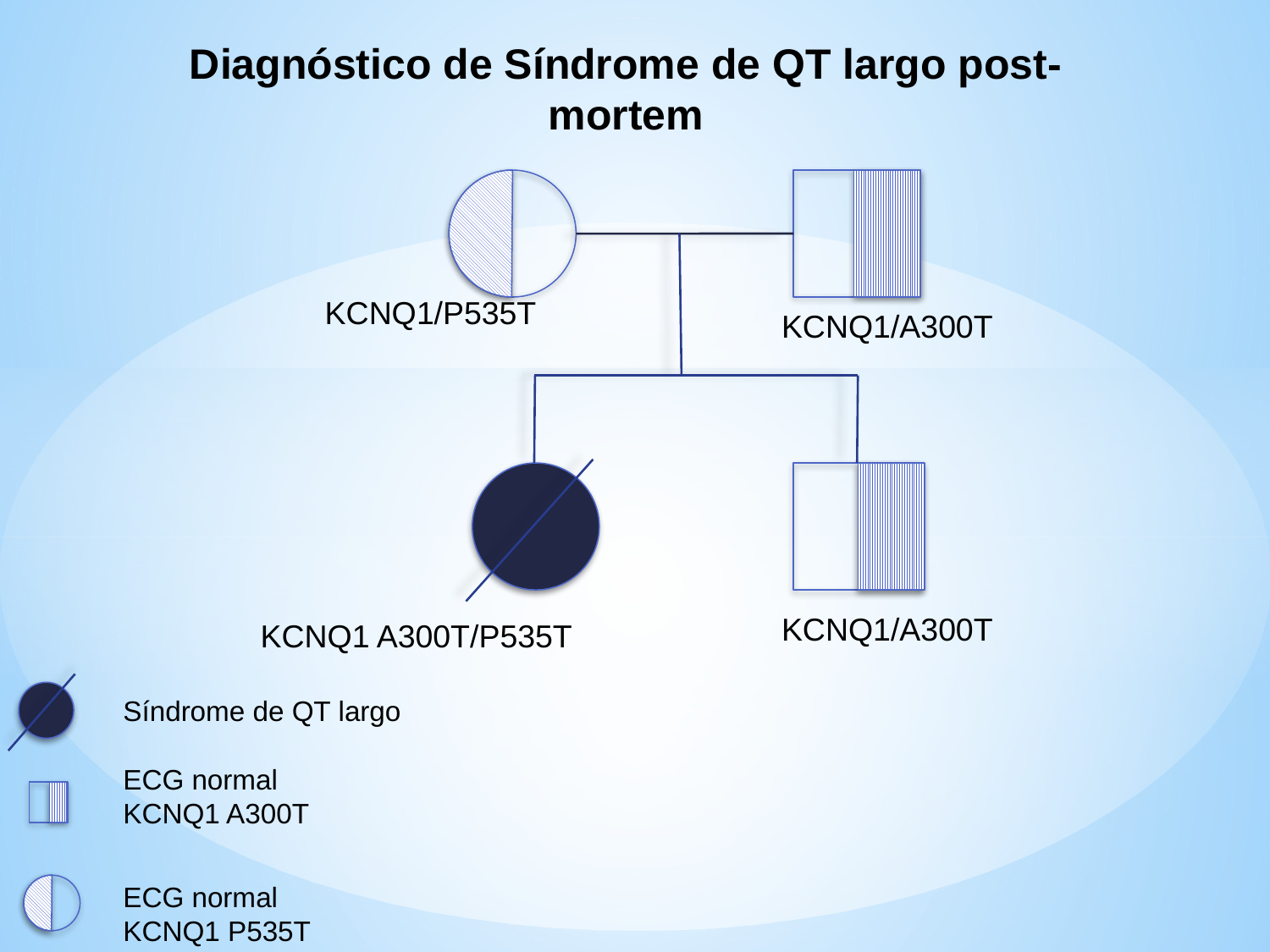

Diagnóstico de Síndrome de QT largo post-mortem

KCNQ1/P535T
KCNQ1/A300T

KCNQ1/A300T
KCNQ1 A300T/P535T

Síndrome de QT largo
ECG normal
KCNQ1 A300T

ECG normal
KCNQ1 P535T